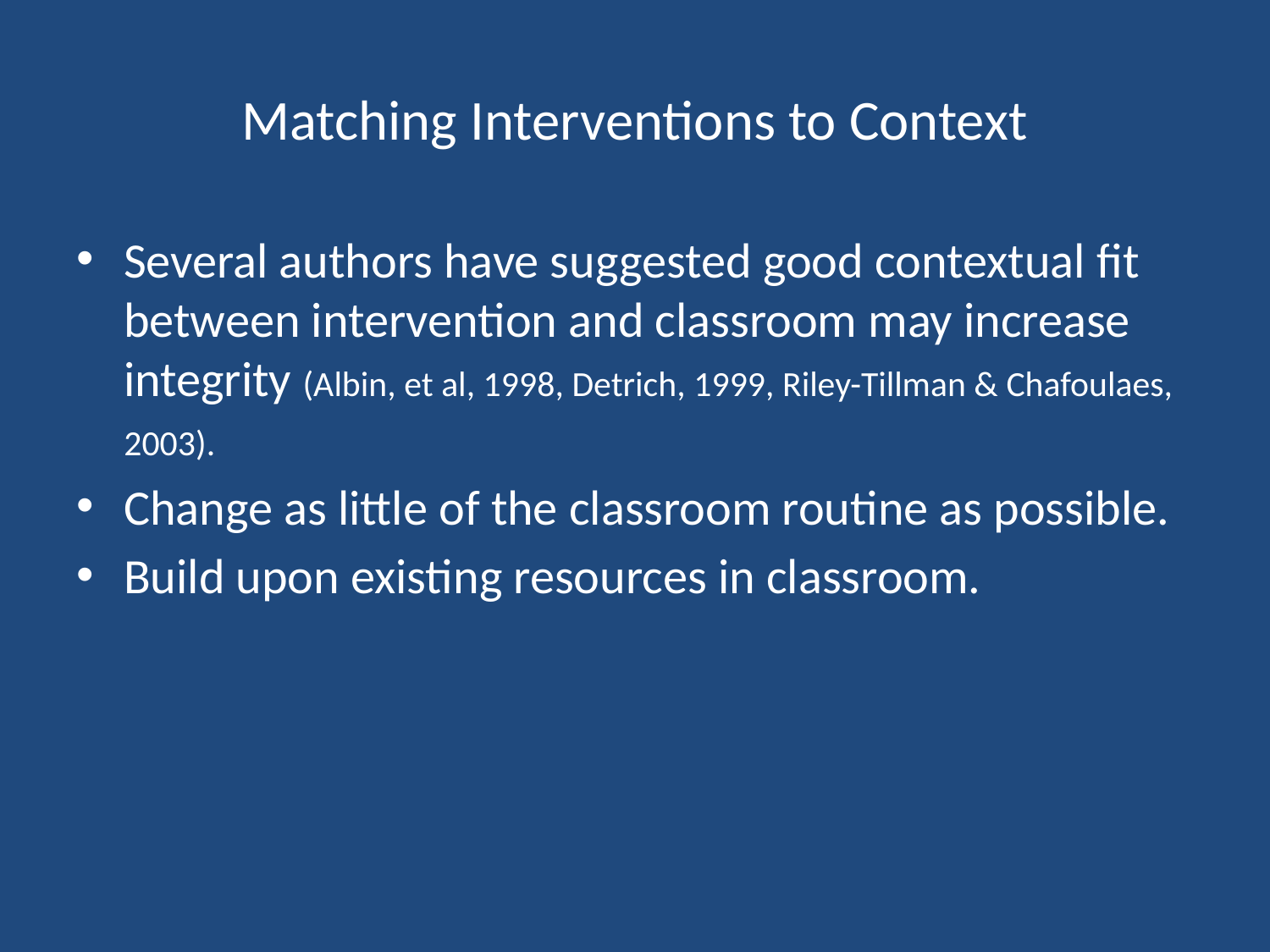

# Matching Interventions to Context
Several authors have suggested good contextual fit between intervention and classroom may increase integrity (Albin, et al, 1998, Detrich, 1999, Riley-Tillman & Chafoulaes, 2003).
Change as little of the classroom routine as possible.
Build upon existing resources in classroom.